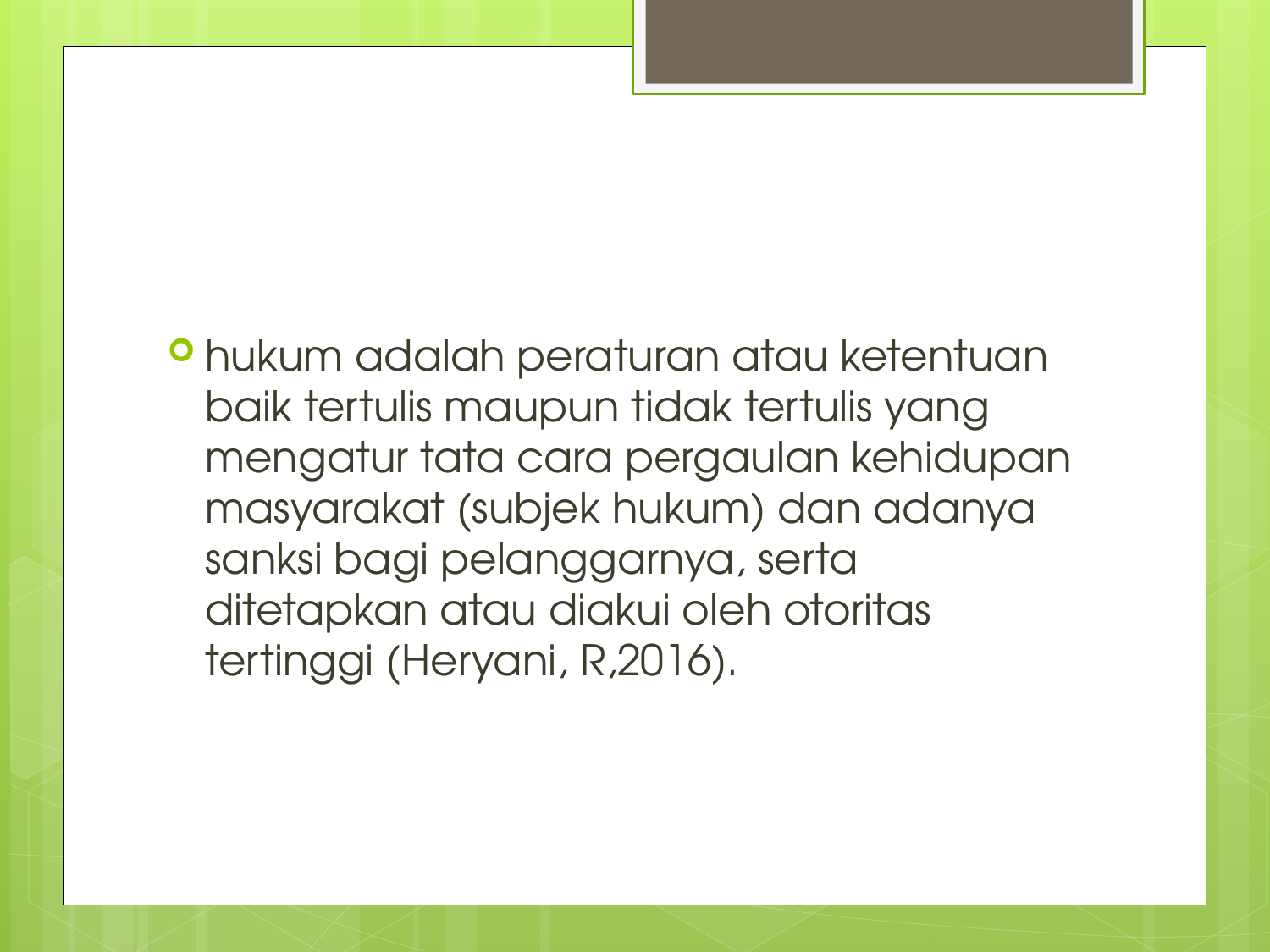

#
hukum adalah peraturan atau ketentuan baik tertulis maupun tidak tertulis yang mengatur tata cara pergaulan kehidupan masyarakat (subjek hukum) dan adanya sanksi bagi pelanggarnya, serta ditetapkan atau diakui oleh otoritas tertinggi (Heryani, R,2016).